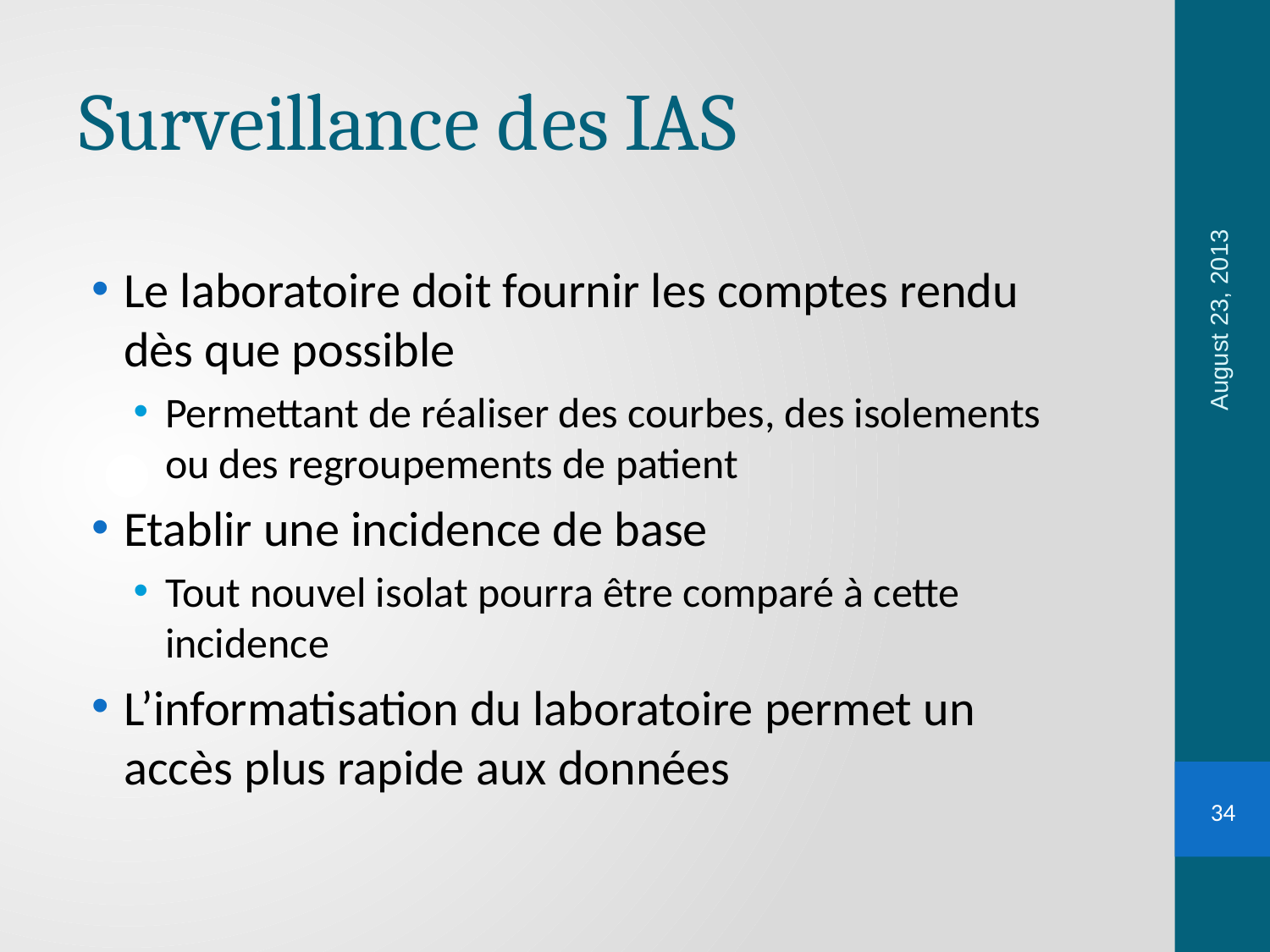

# Surveillance des IAS
August 23, 2013
Le laboratoire doit fournir les comptes rendu dès que possible
Permettant de réaliser des courbes, des isolements ou des regroupements de patient
Etablir une incidence de base
Tout nouvel isolat pourra être comparé à cette incidence
L’informatisation du laboratoire permet un accès plus rapide aux données
34